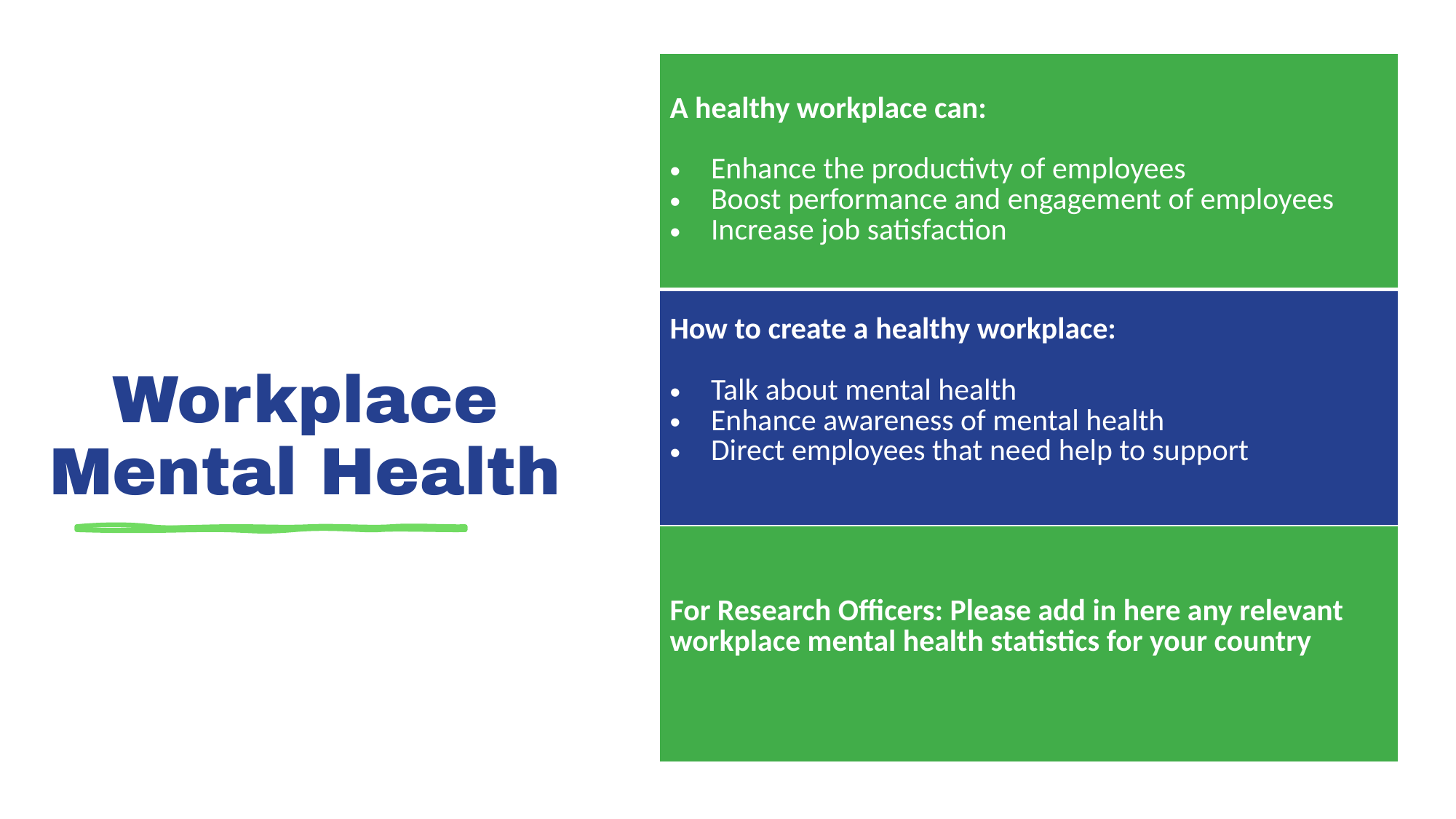

| A healthy workplace can: Enhance the productivty of employees Boost performance and engagement of employees Increase job satisfaction |
| --- |
| How to create a healthy workplace: Talk about mental health  Enhance awareness of mental health Direct employees that need help to support |
| For Research Officers: Please add in here any relevant workplace mental health statistics for your country |
# Workplace  Mental Health